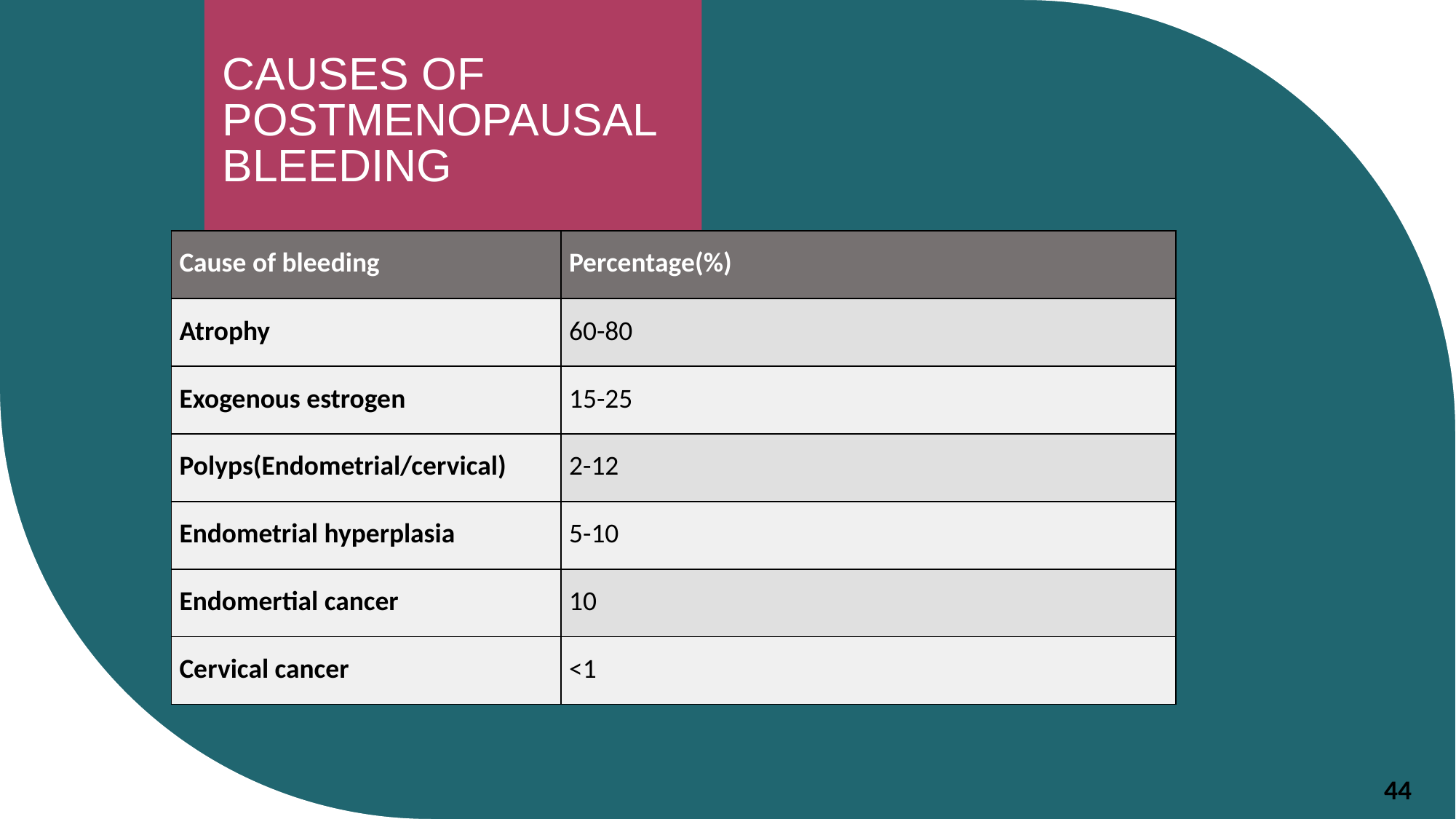

CAUSES OF POSTMENOPAUSAL BLEEDING
| Cause of bleeding | Percentage(%) |
| --- | --- |
| Atrophy | 60-80 |
| Exogenous estrogen | 15-25 |
| Polyps(Endometrial/cervical) | 2-12 |
| Endometrial hyperplasia | 5-10 |
| Endomertial cancer | 10 |
| Cervical cancer | <1 |
44